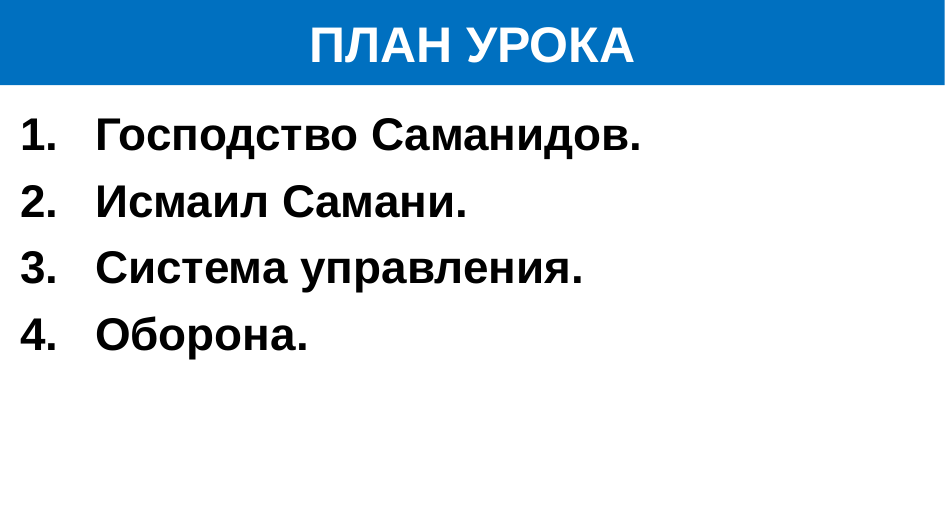

# ПЛАН УРОКА
Господство Саманидов.
Исмаил Самани.
Система управления.
Оборона.